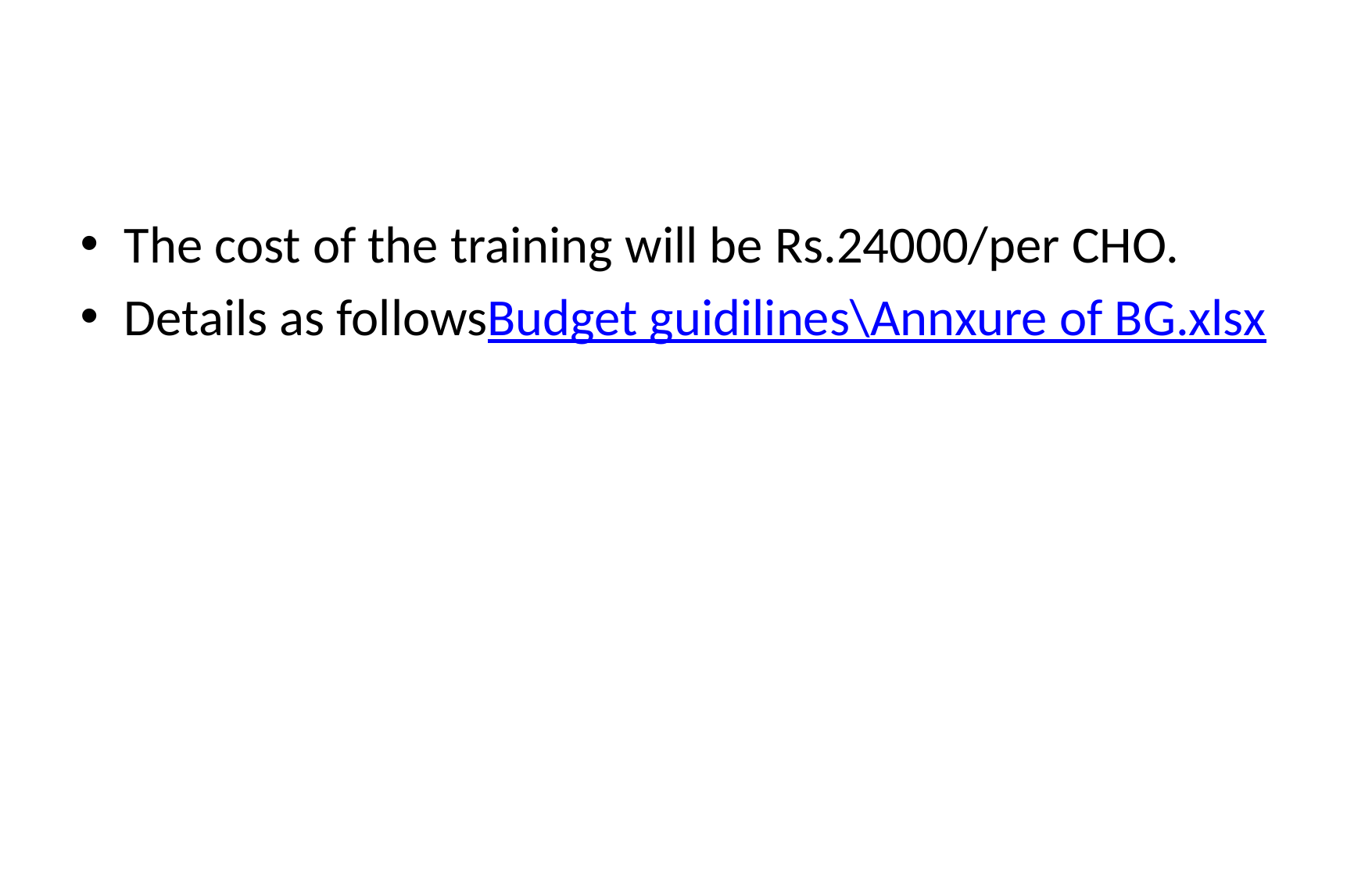

#
The cost of the training will be Rs.24000/per CHO.
Details as followsBudget guidilines\Annxure of BG.xlsx